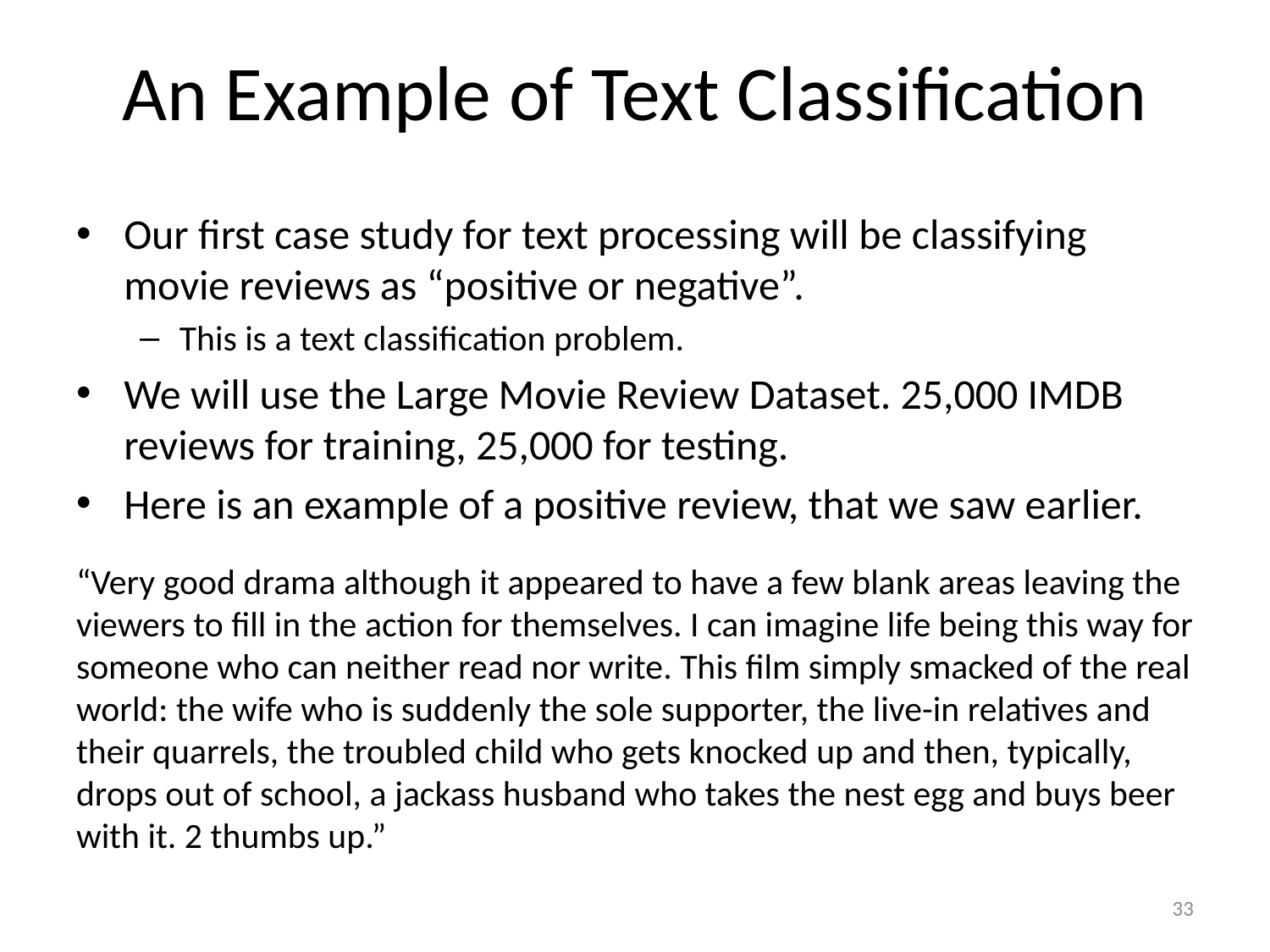

# An Example of Text Classification
Our first case study for text processing will be classifying movie reviews as “positive or negative”.
This is a text classification problem.
We will use the Large Movie Review Dataset. 25,000 IMDB reviews for training, 25,000 for testing.
Here is an example of a positive review, that we saw earlier.

“Very good drama although it appeared to have a few blank areas leaving the viewers to fill in the action for themselves. I can imagine life being this way for someone who can neither read nor write. This film simply smacked of the real world: the wife who is suddenly the sole supporter, the live-in relatives and their quarrels, the troubled child who gets knocked up and then, typically, drops out of school, a jackass husband who takes the nest egg and buys beer with it. 2 thumbs up.”

33